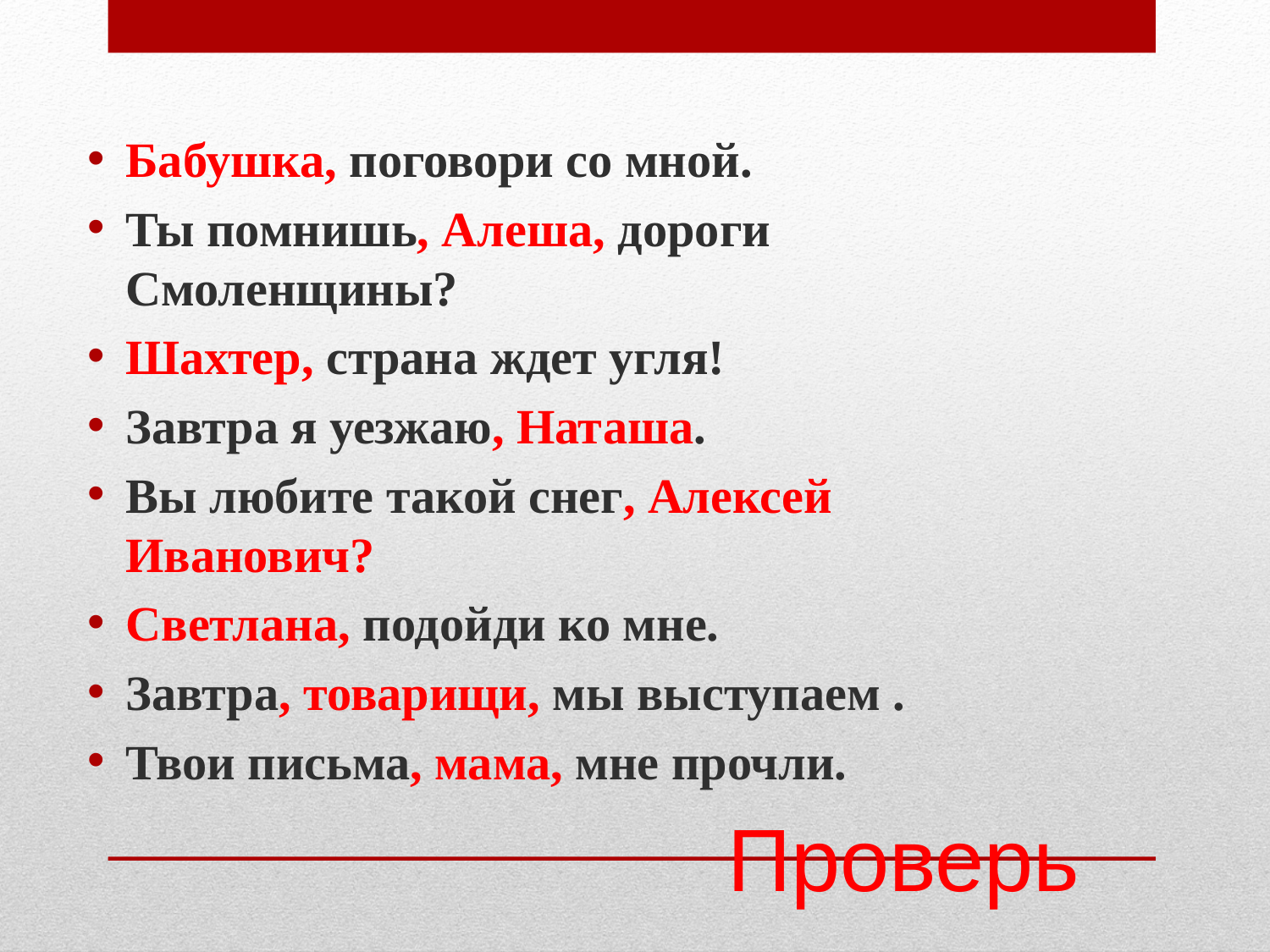

Бабушка, поговори со мной.
Ты помнишь, Алеша, дороги Смоленщины?
Шахтер, страна ждет угля!
Завтра я уезжаю, Наташа.
Вы любите такой снег, Алексей Иванович?
Светлана, подойди ко мне.
Завтра, товарищи, мы выступаем .
Твои письма, мама, мне прочли.
# Проверь